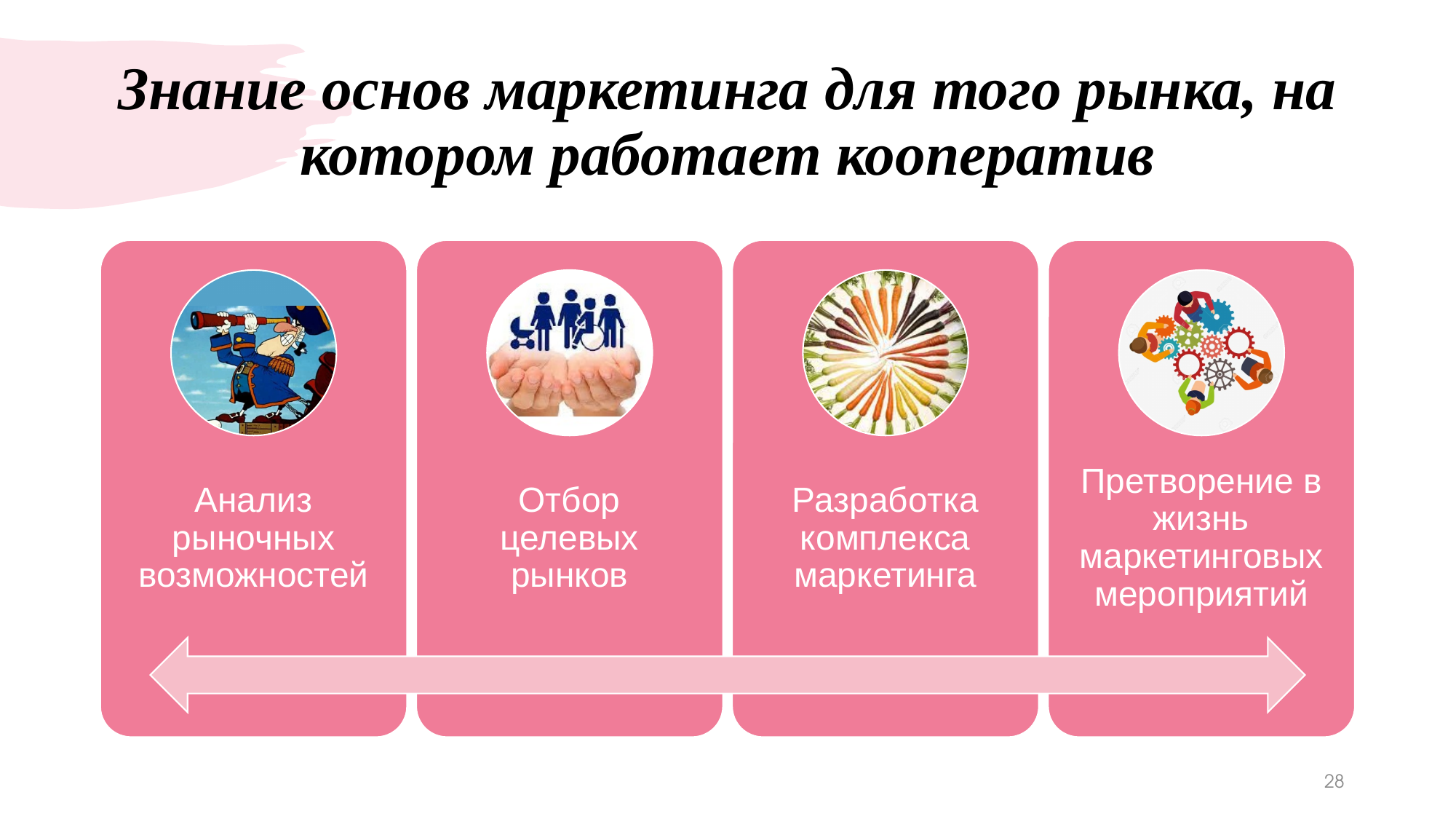

# Знание основ маркетинга для того рынка, на котором работает кооператив
Анализ рыночных возможностей
Отбор целевых рынков
Разработка комплекса маркетинга
Претворение в жизнь маркетинговых мероприятий

28